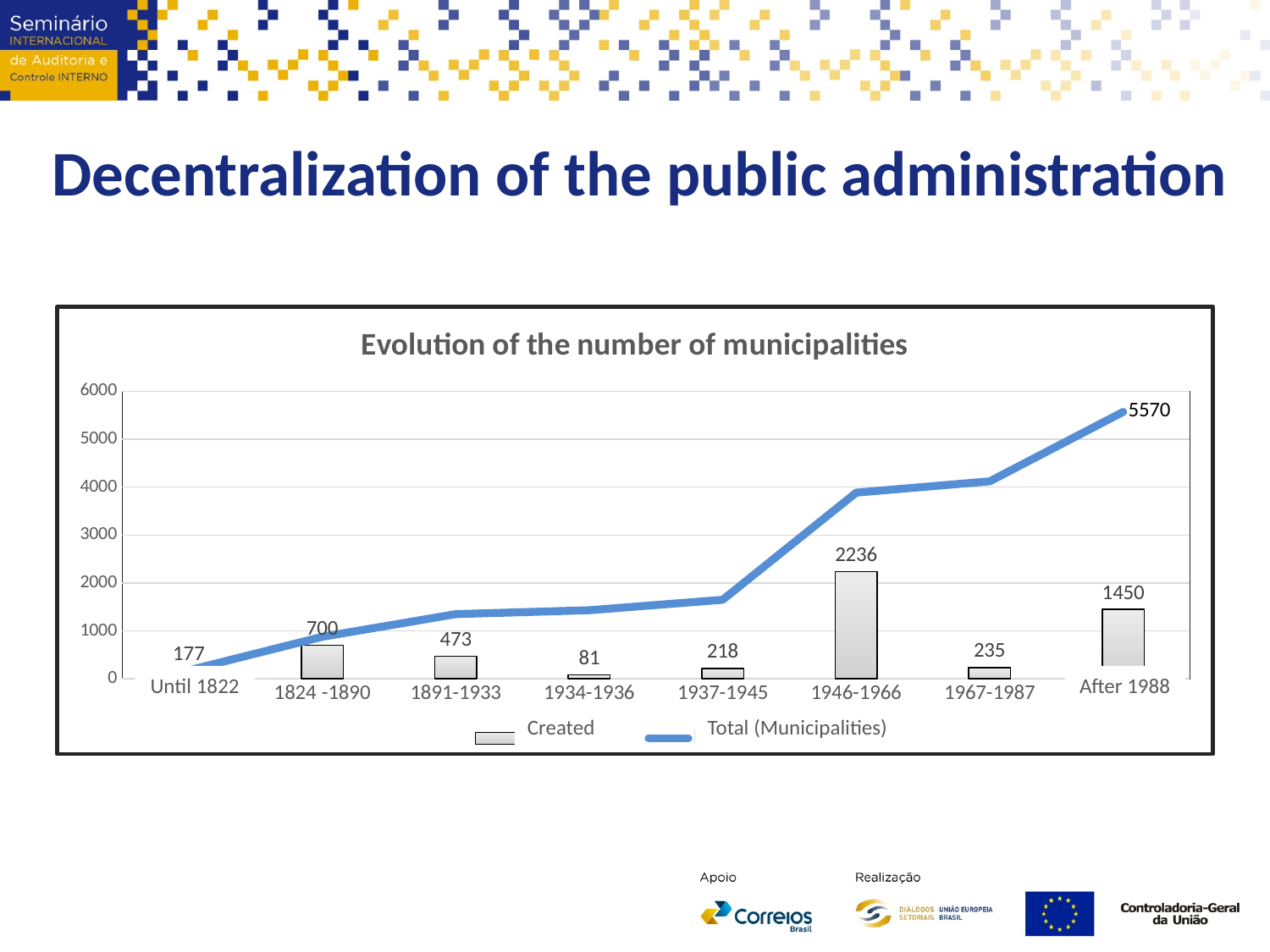

Decentralization of the public administration

### Chart: Evolution of the number of municipalities

| Category | Mun. Criados | Mun. Totais |
|---|---|---|
| Até 1822 | 177.0 | 177.0 |
| 1824 -1890 | 700.0 | 877.0 |
| 1891-1933 | 473.0 | 1350.0 |
| 1934-1936 | 81.0 | 1431.0 |
| 1937-1945 | 218.0 | 1649.0 |
| 1946-1966 | 2236.0 | 3885.0 |
| 1967-1987 | 235.0 | 4120.0 |
| Após 1988 | 1450.0 | 5570.0 |
Until 1822
After 1988
Created
Total (Municipalities)